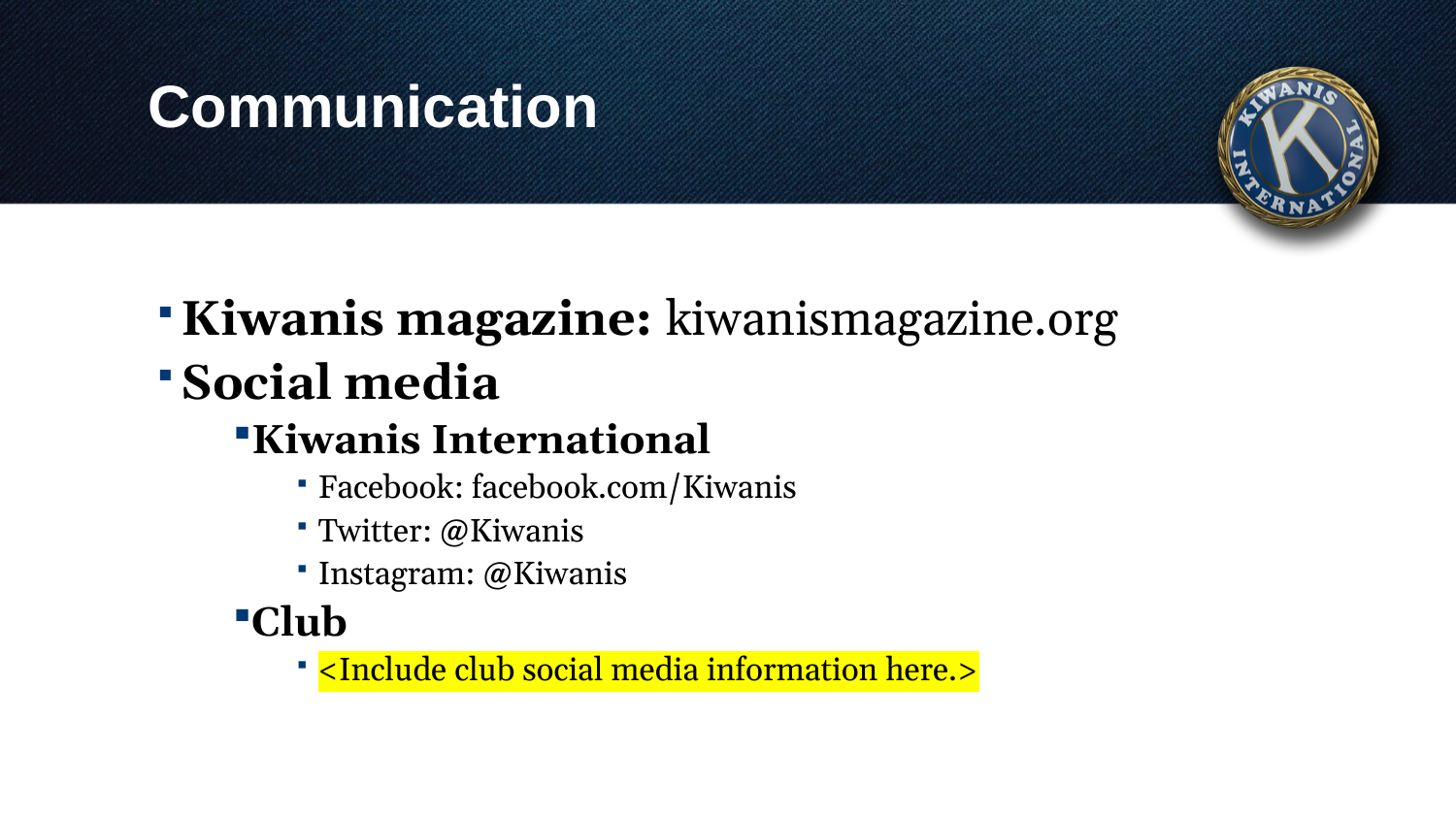

# Communication

Kiwanis magazine: kiwanismagazine.org
Social media
Kiwanis International
Facebook: facebook.com/Kiwanis
Twitter: @Kiwanis
Instagram: @Kiwanis
Club
<Include club social media information here.>